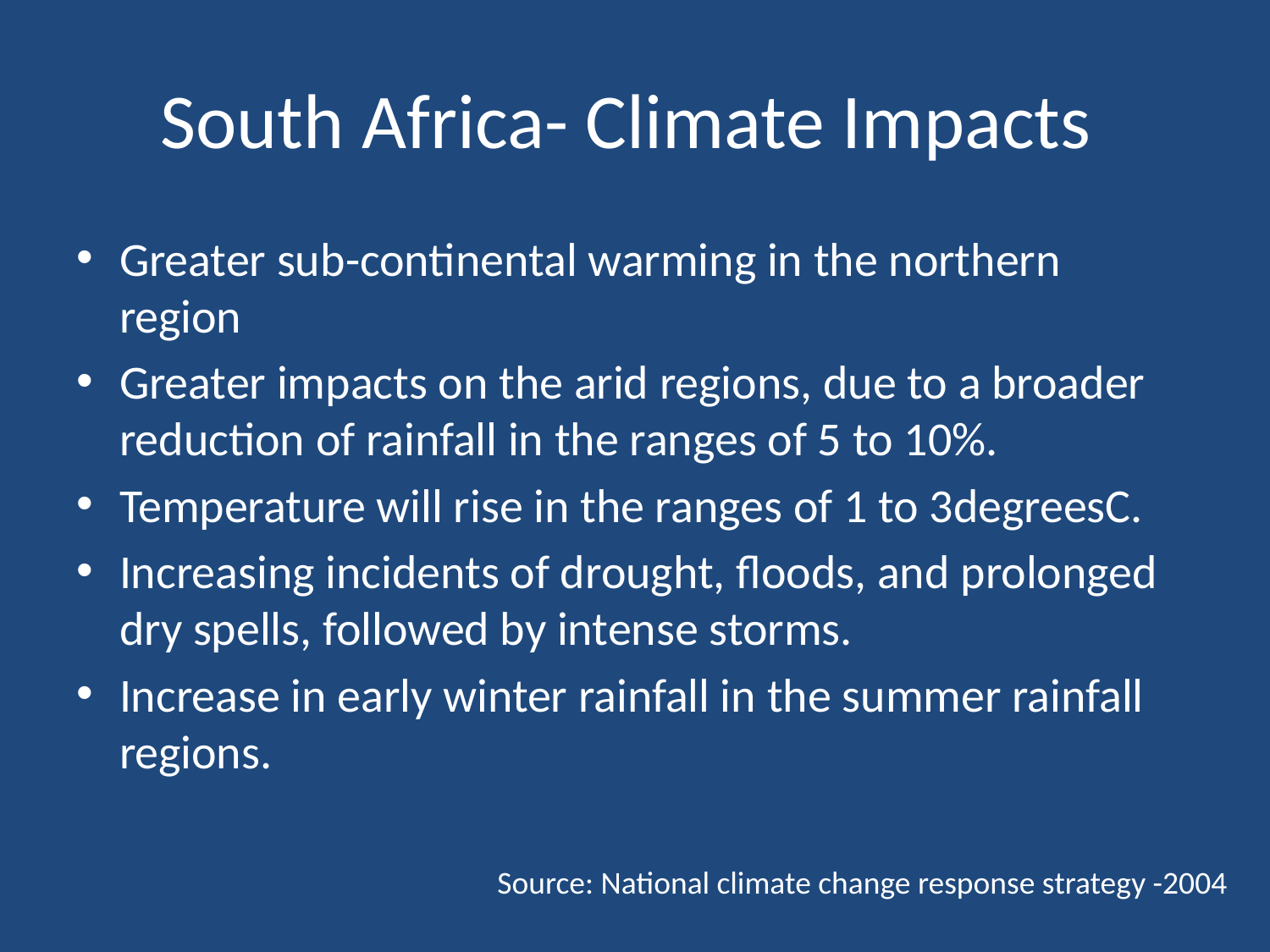

# South Africa- Climate Impacts
Greater sub-continental warming in the northern region
Greater impacts on the arid regions, due to a broader reduction of rainfall in the ranges of 5 to 10%.
Temperature will rise in the ranges of 1 to 3degreesC.
Increasing incidents of drought, floods, and prolonged dry spells, followed by intense storms.
Increase in early winter rainfall in the summer rainfall regions.
Source: National climate change response strategy -2004